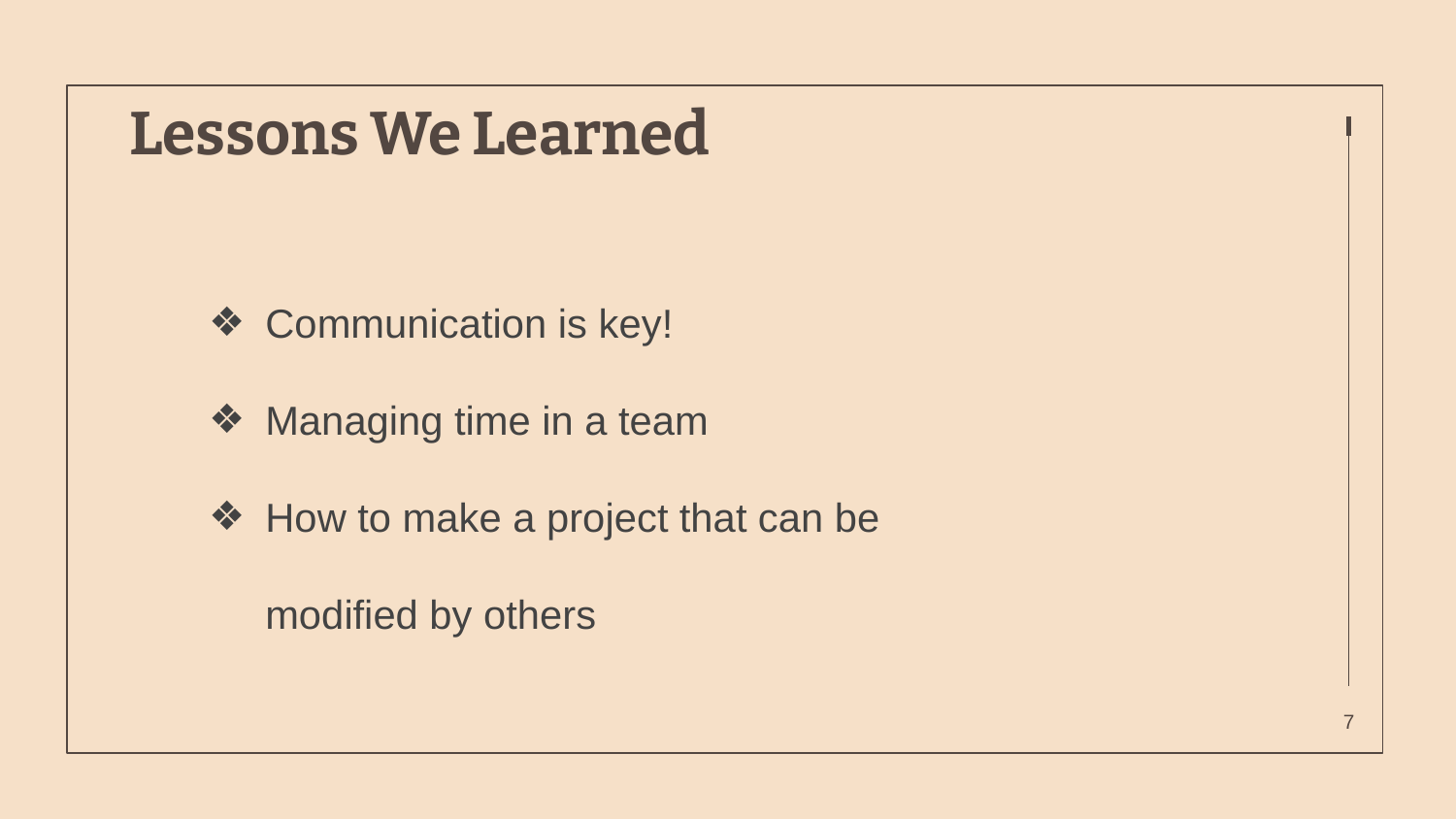

# Lessons We Learned
Communication is key!
Managing time in a team
How to make a project that can be modified by others

7
7